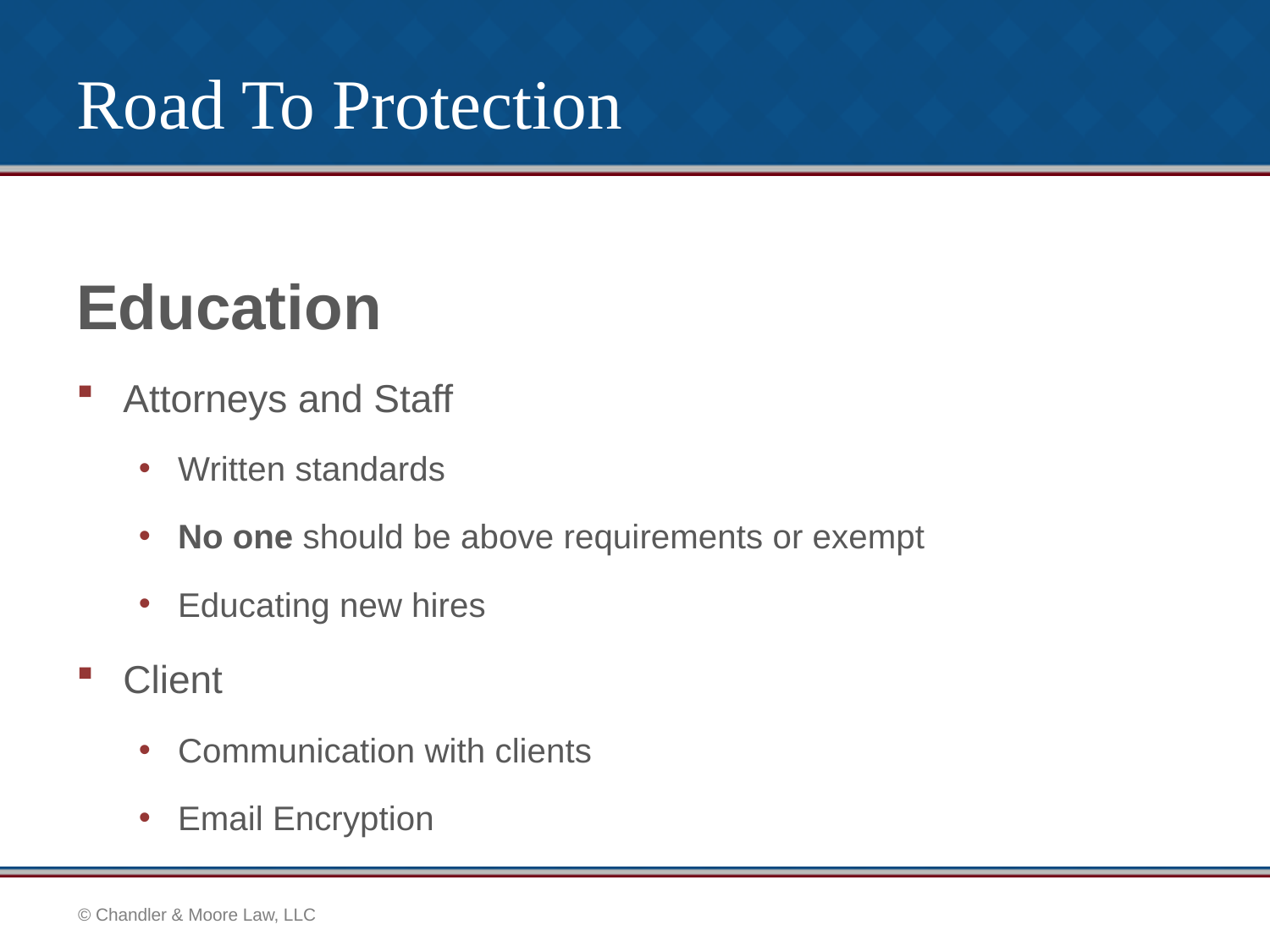

# Road To Protection
Education
Attorneys and Staff
Written standards
No one should be above requirements or exempt
Educating new hires
Client
Communication with clients
Email Encryption